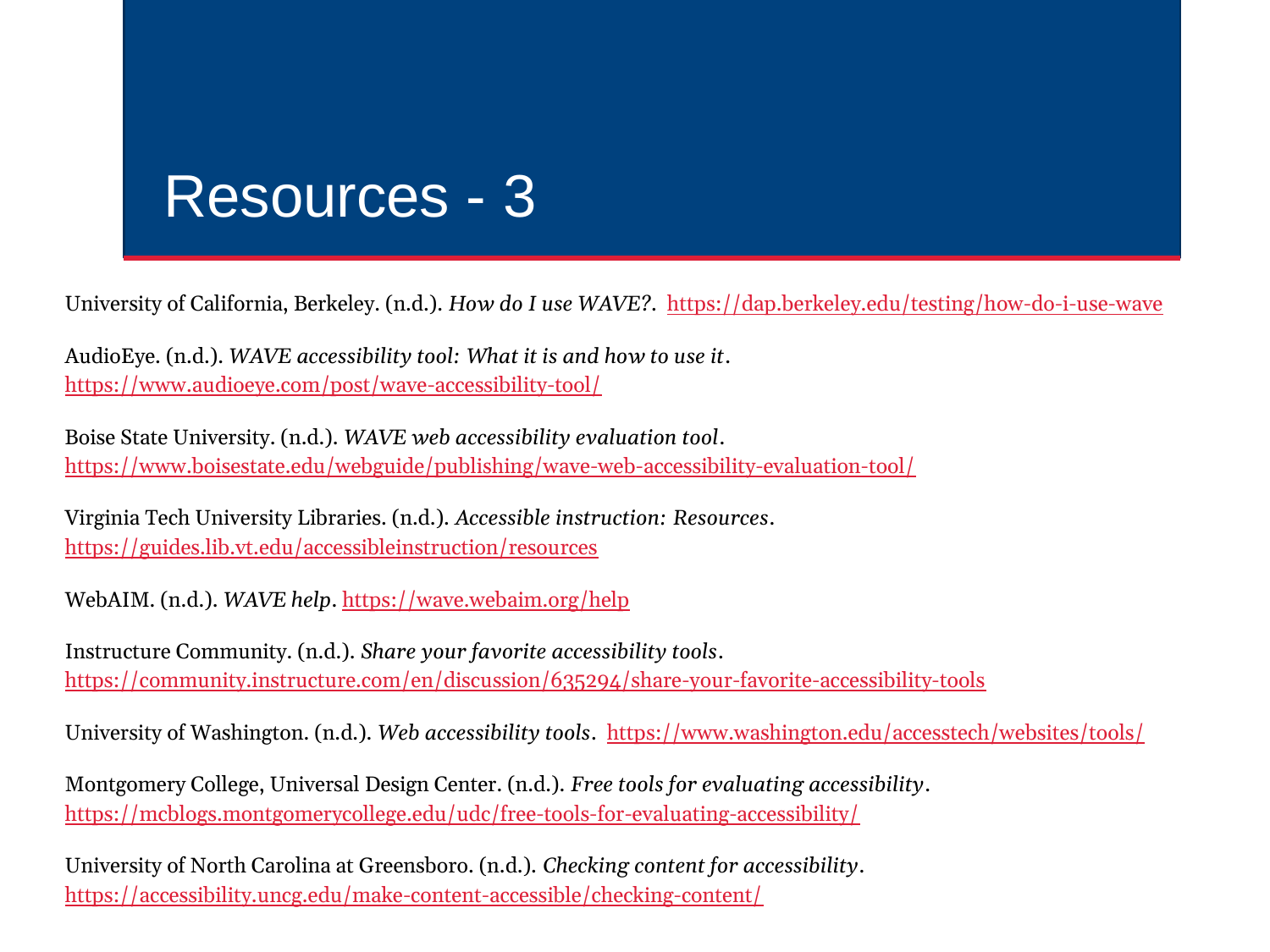

# Resources - 3
University of California, Berkeley. (n.d.). How do I use WAVE?.  https://dap.berkeley.edu/testing/how-do-i-use-wave
AudioEye. (n.d.). WAVE accessibility tool: What it is and how to use it.  https://www.audioeye.com/post/wave-accessibility-tool/
Boise State University. (n.d.). WAVE web accessibility evaluation tool.  https://www.boisestate.edu/webguide/publishing/wave-web-accessibility-evaluation-tool/
Virginia Tech University Libraries. (n.d.). Accessible instruction: Resources.  https://guides.lib.vt.edu/accessibleinstruction/resources
WebAIM. (n.d.). WAVE help. https://wave.webaim.org/help
Instructure Community. (n.d.). Share your favorite accessibility tools.  https://community.instructure.com/en/discussion/635294/share-your-favorite-accessibility-tools
University of Washington. (n.d.). Web accessibility tools.  https://www.washington.edu/accesstech/websites/tools/
Montgomery College, Universal Design Center. (n.d.). Free tools for evaluating accessibility.  https://mcblogs.montgomerycollege.edu/udc/free-tools-for-evaluating-accessibility/
University of North Carolina at Greensboro. (n.d.). Checking content for accessibility.  https://accessibility.uncg.edu/make-content-accessible/checking-content/